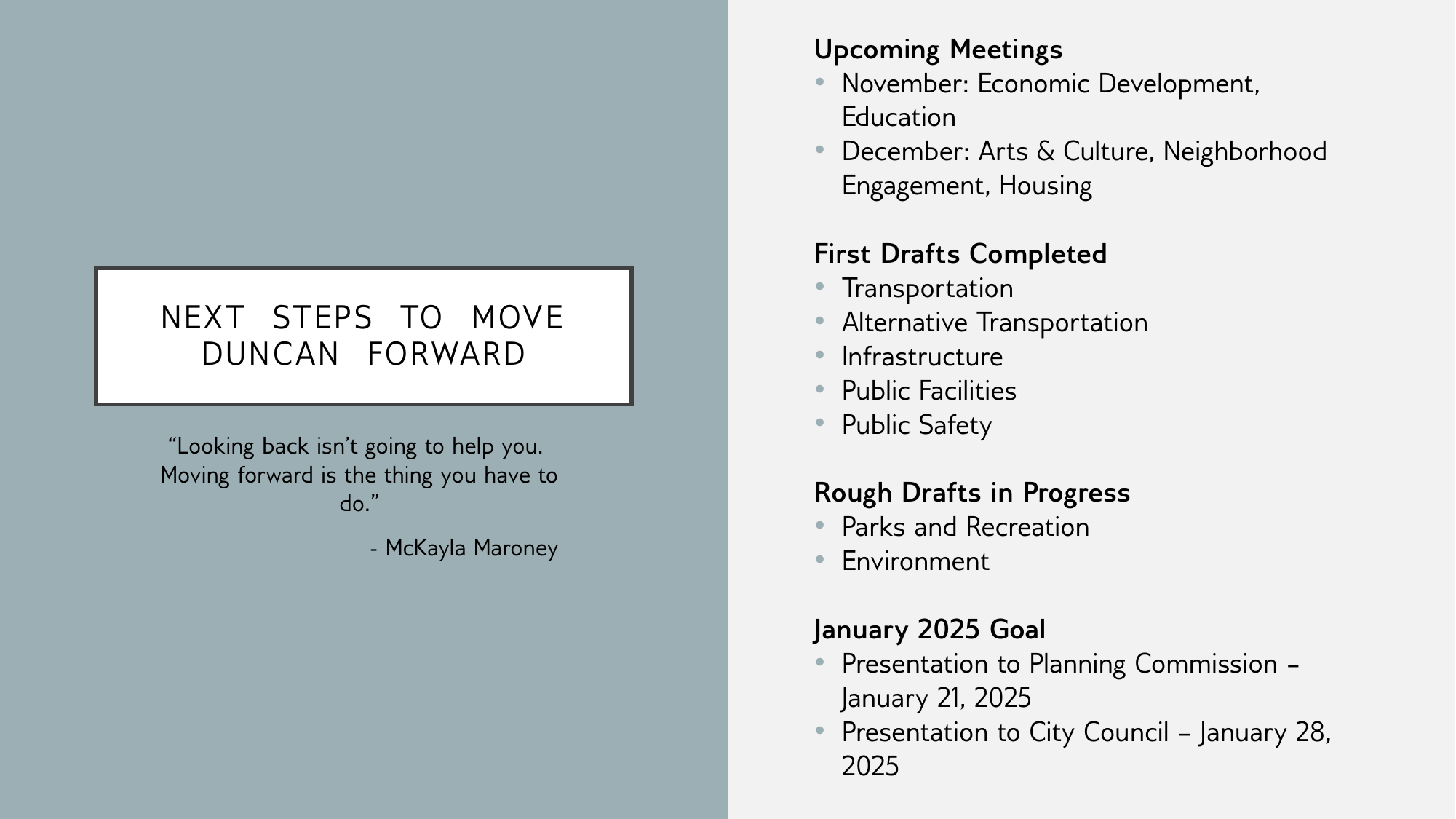

Upcoming Meetings
November: Economic Development, Education
December: Arts & Culture, Neighborhood Engagement, Housing

First Drafts Completed
Transportation
Alternative Transportation
Infrastructure
Public Facilities
Public Safety

Rough Drafts in Progress
Parks and Recreation
Environment

January 2025 Goal
Presentation to Planning Commission – January 21, 2025
Presentation to City Council – January 28, 2025
# Next  Steps  to  move Duncan  forward
“Looking back isn’t going to help you.  Moving forward is the thing you have to do.”
- McKayla Maroney